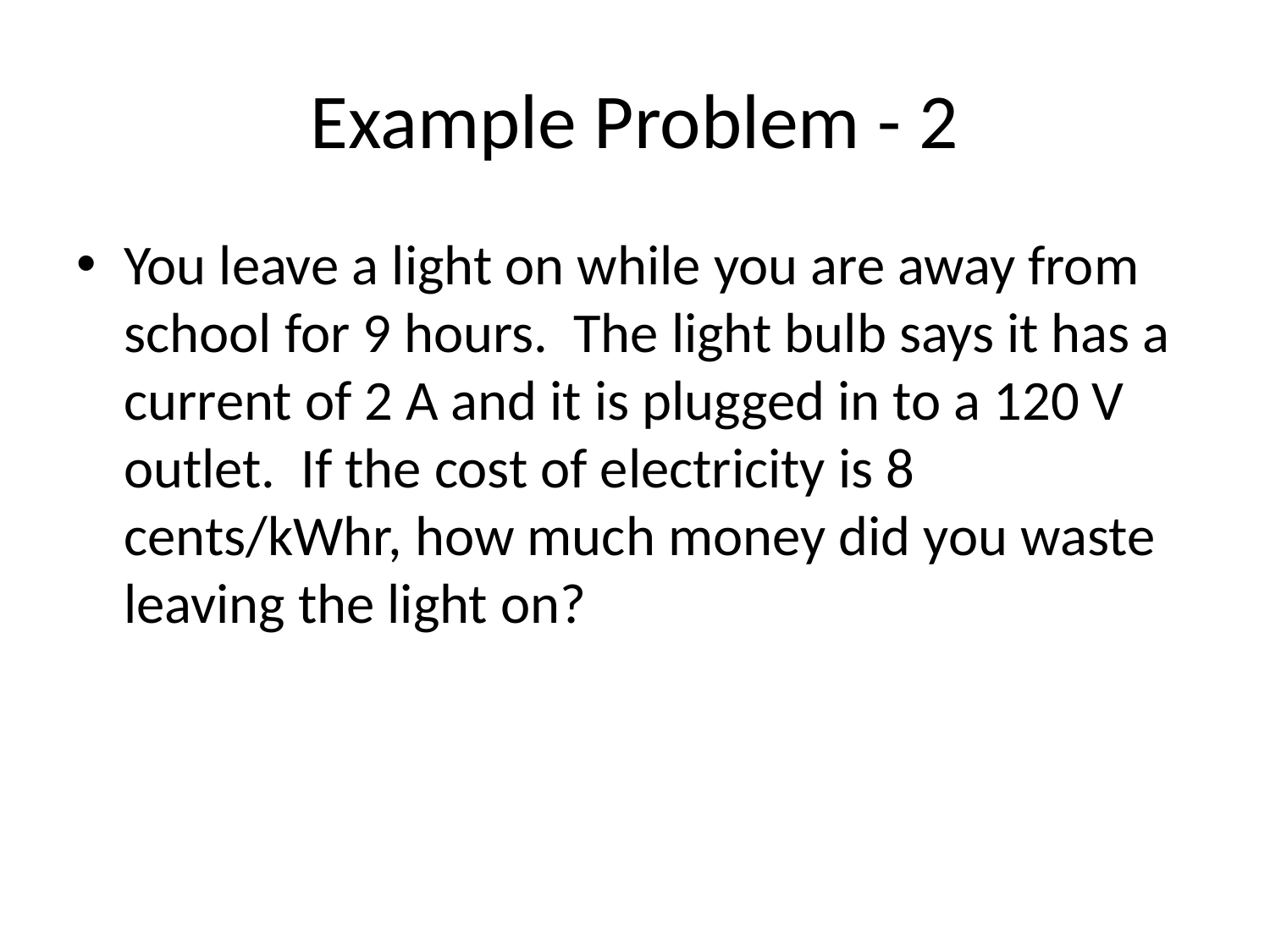

# Example Problem - 2
You leave a light on while you are away from school for 9 hours.  The light bulb says it has a current of 2 A and it is plugged in to a 120 V outlet.  If the cost of electricity is 8 cents/kWhr, how much money did you waste leaving the light on?